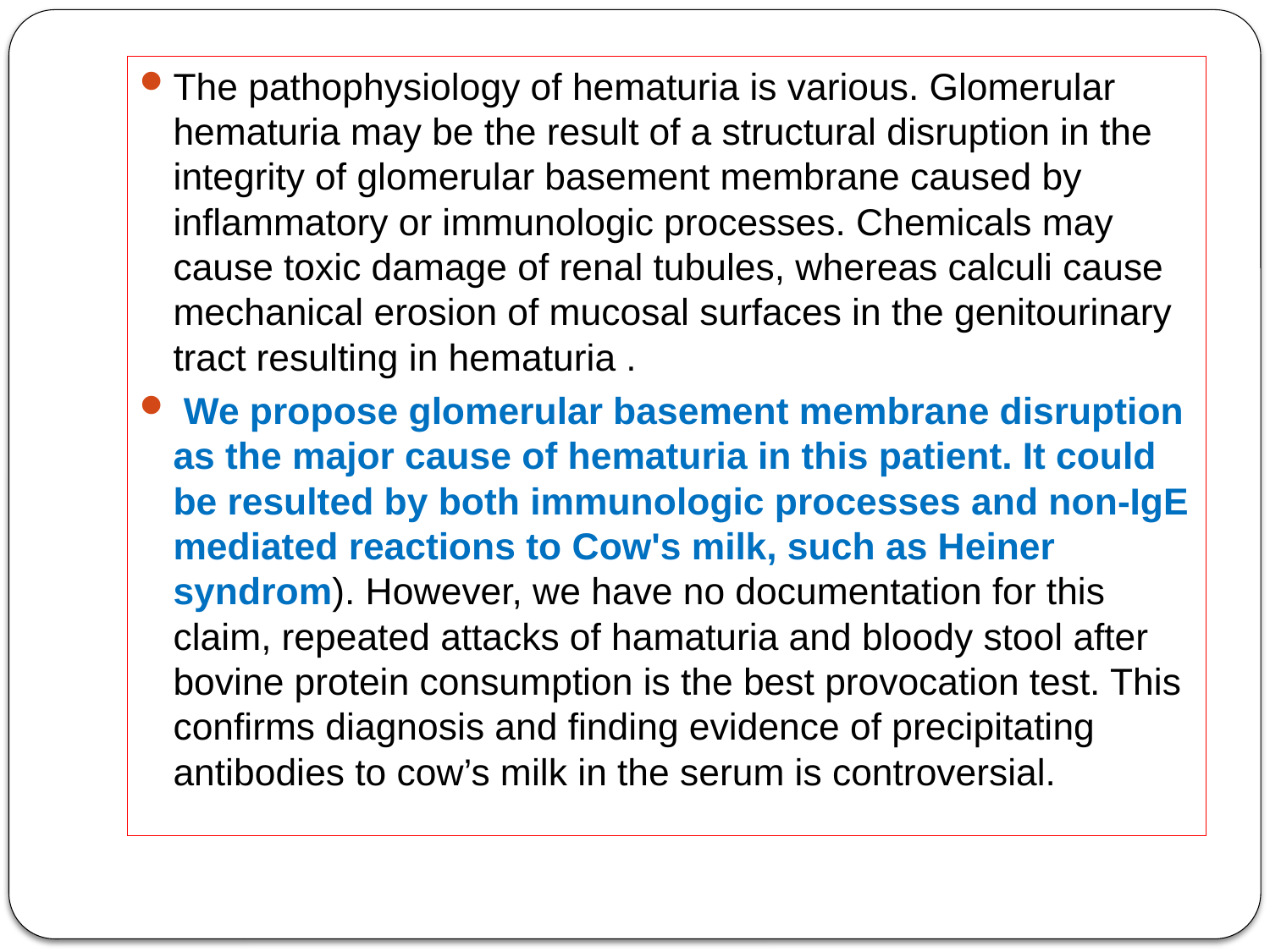

The pathophysiology of hematuria is various. Glomerular hematuria may be the result of a structural disruption in the integrity of glomerular basement membrane caused by inflammatory or immunologic processes. Chemicals may cause toxic damage of renal tubules, whereas calculi cause mechanical erosion of mucosal surfaces in the genitourinary tract resulting in hematuria .
 We propose glomerular basement membrane disruption as the major cause of hematuria in this patient. It could be resulted by both immunologic processes and non-IgE mediated reactions to Cow's milk, such as Heiner syndrom). However, we have no documentation for this claim, repeated attacks of hamaturia and bloody stool after bovine protein consumption is the best provocation test. This confirms diagnosis and finding evidence of precipitating antibodies to cow’s milk in the serum is controversial.